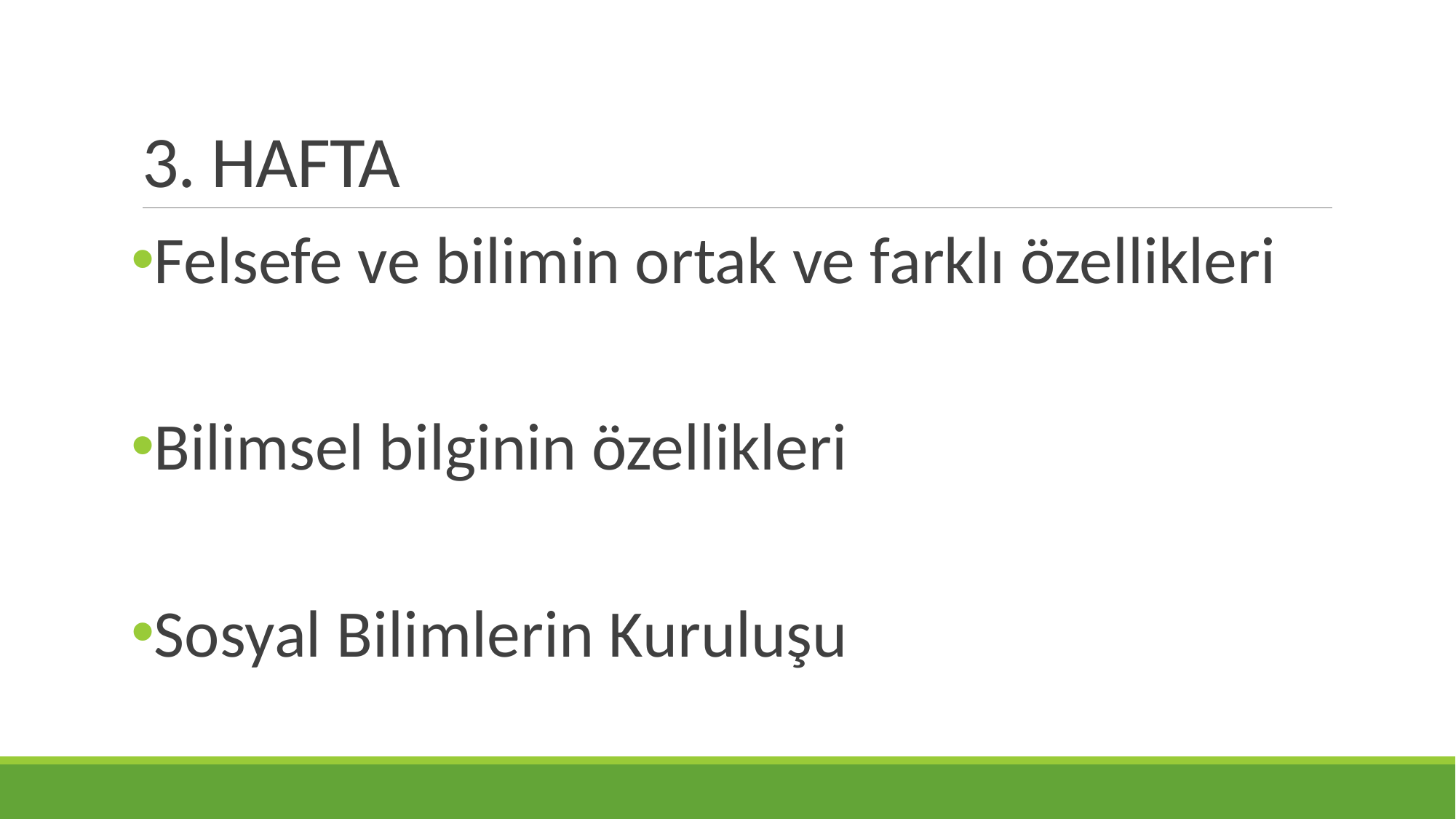

# 3. HAFTA
Felsefe ve bilimin ortak ve farklı özellikleri

Bilimsel bilginin özellikleri

Sosyal Bilimlerin Kuruluşu